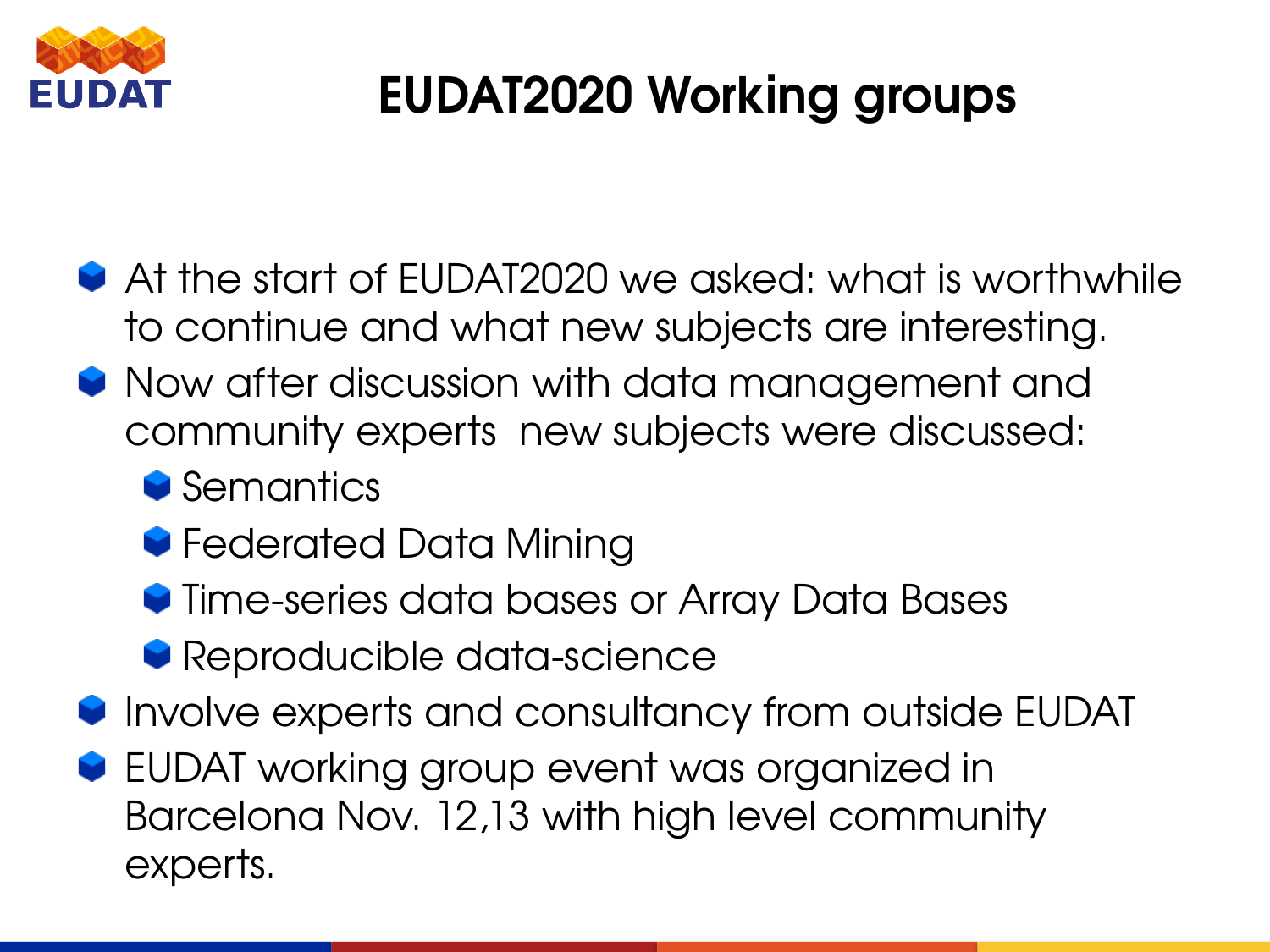

# EUDAT2020 Working groups

At the start of EUDAT2020 we asked: what is worthwhile to continue and what new subjects are interesting.
Now after discussion with data management and community experts  new subjects were discussed:
Semantics
Federated Data Mining
Time-series data bases or Array Data Bases
Reproducible data-science
Involve experts and consultancy from outside EUDAT
EUDAT working group event was organized in Barcelona Nov. 12,13 with high level community experts.